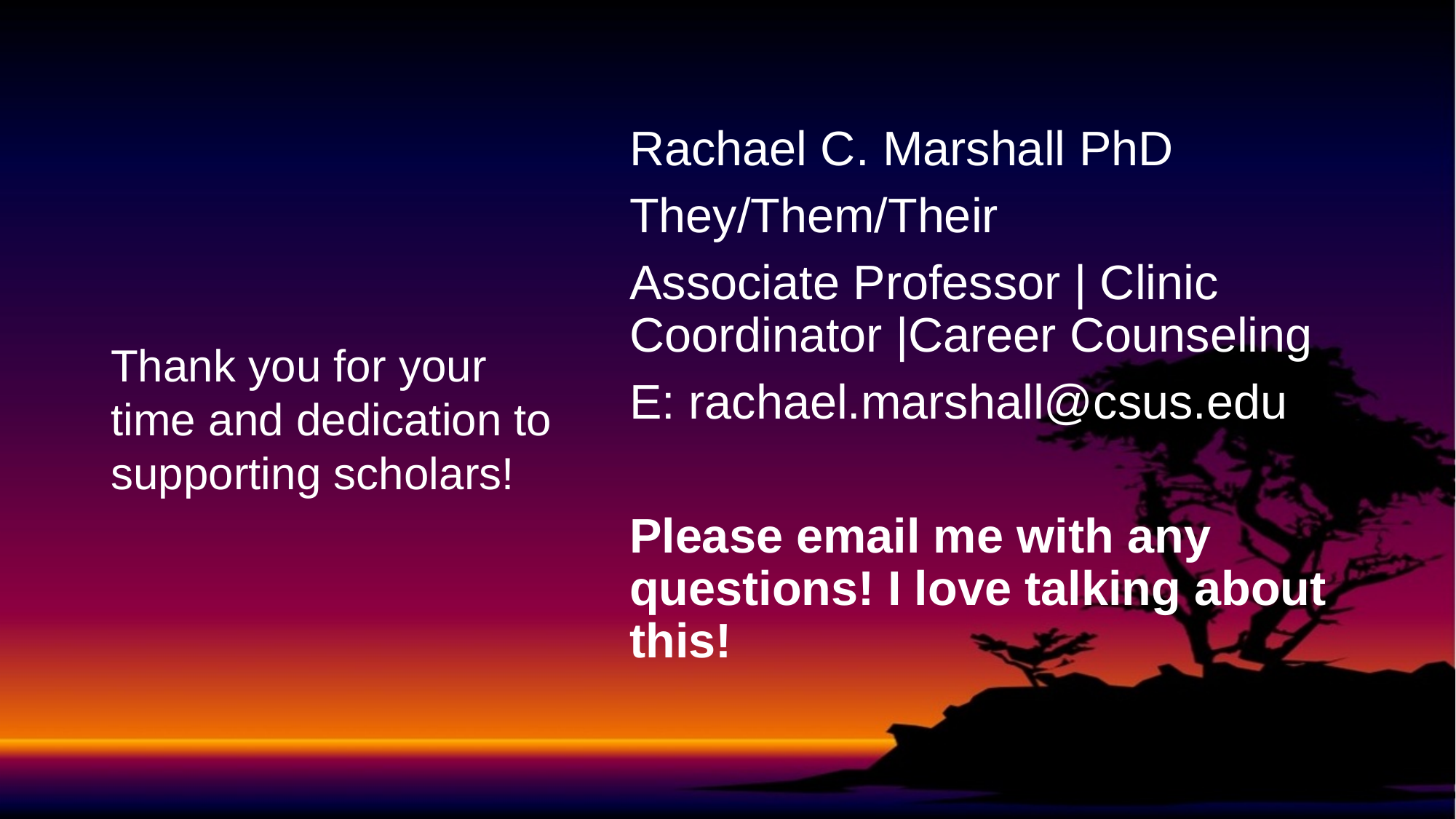

Rachael C. Marshall PhD
They/Them/Their
Associate Professor | Clinic Coordinator |Career Counseling
E: rachael.marshall@csus.edu

Please email me with any questions! I love talking about this!
# Thank you for your time and dedication to supporting scholars!